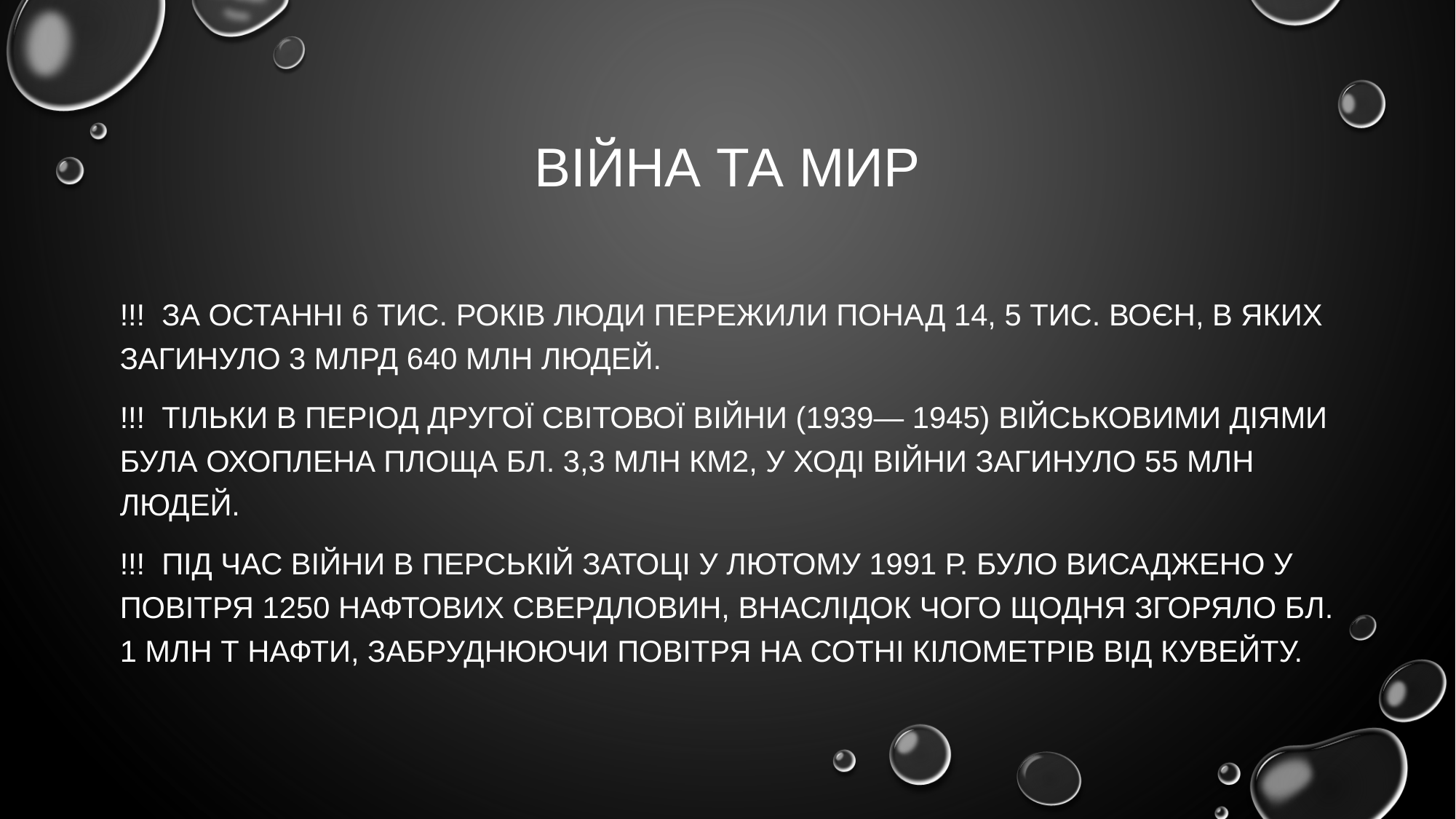

# Війна та мир
!!!  За останні 6 тис. років люди пережили понад 14, 5 тис. воєн, в яких загинуло 3 млрд 640 млн людей.
!!!  Тільки в період Другої світової війни (1939— 1945) військовими діями була охоплена площа бл. 3,3 млн км2, у ході війни загинуло 55 млн людей.
!!!  Під час війни в Перській затоці у лютому 1991 р. було висаджено у повітря 1250 нафтових свердловин, внаслідок чого щодня згоряло бл. 1 млн т нафти, забруднюючи повітря на сотні кілометрів від Кувейту.